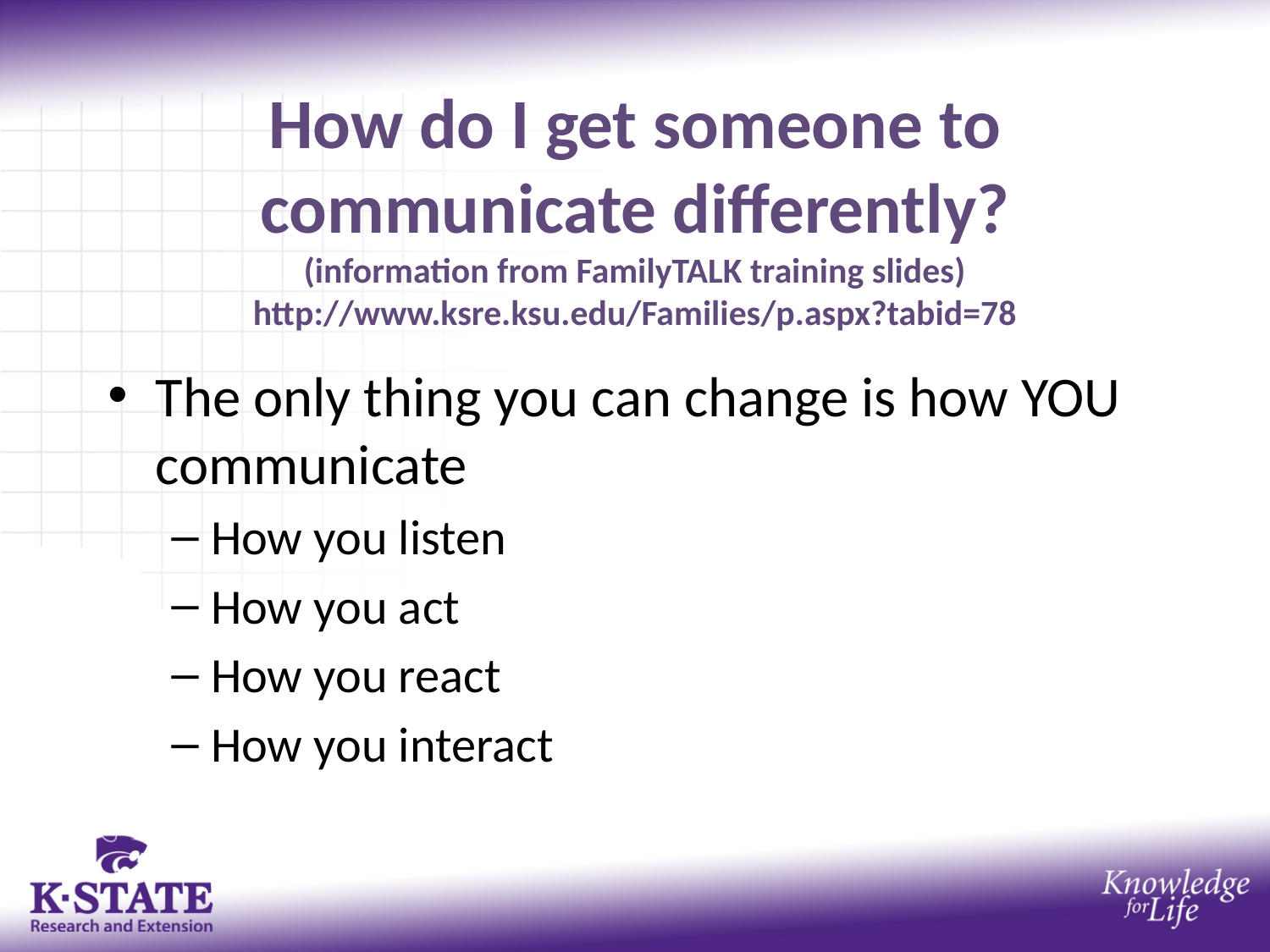

How do I get someone to communicate differently?
(information from FamilyTALK training slides)
http://www.ksre.ksu.edu/Families/p.aspx?tabid=78

The only thing you can change is how YOU communicate
How you listen
How you act
How you react
How you interact